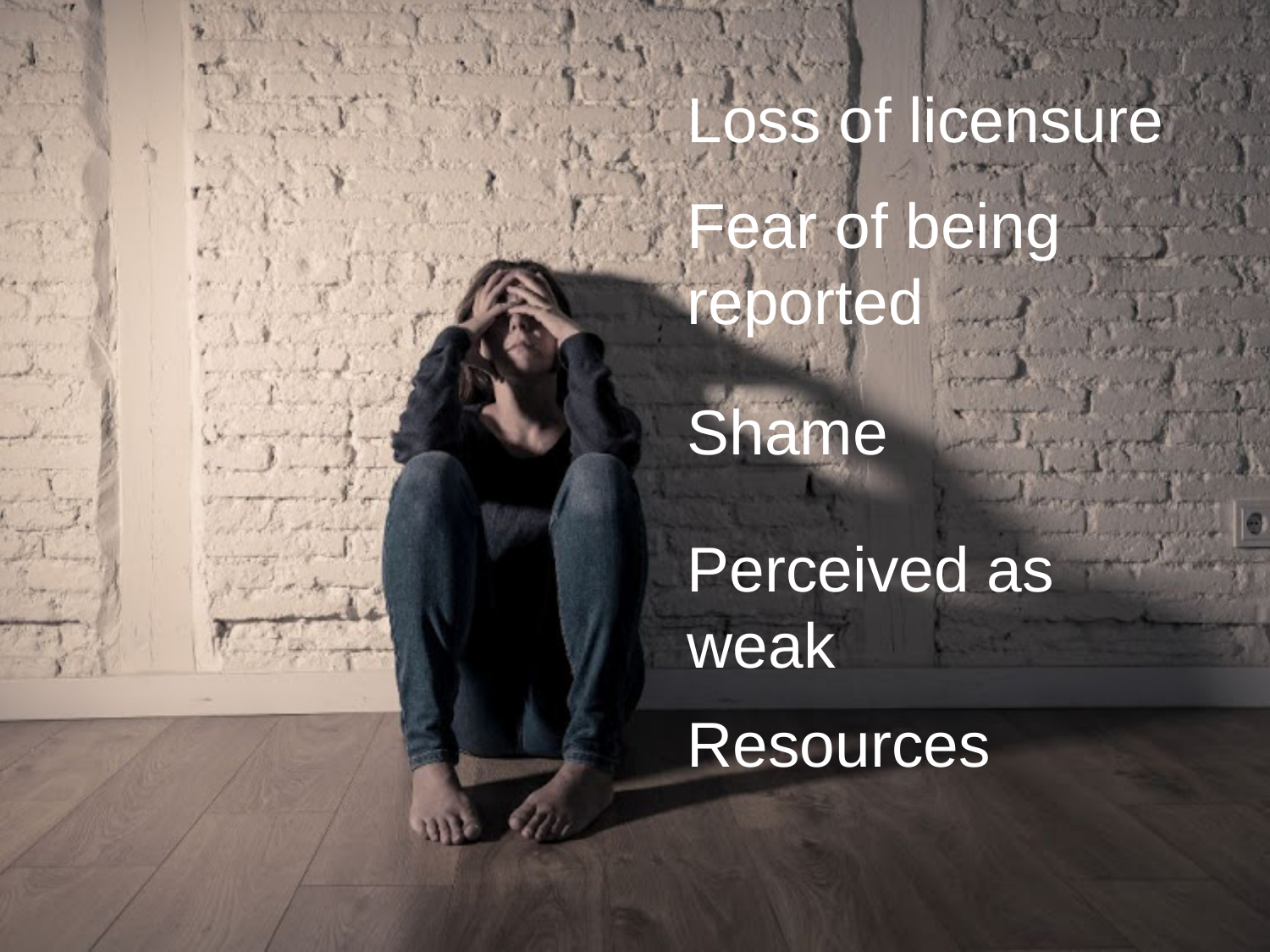

Loss of licensure
Fear of being reported
Shame
Perceived as weak
Resources